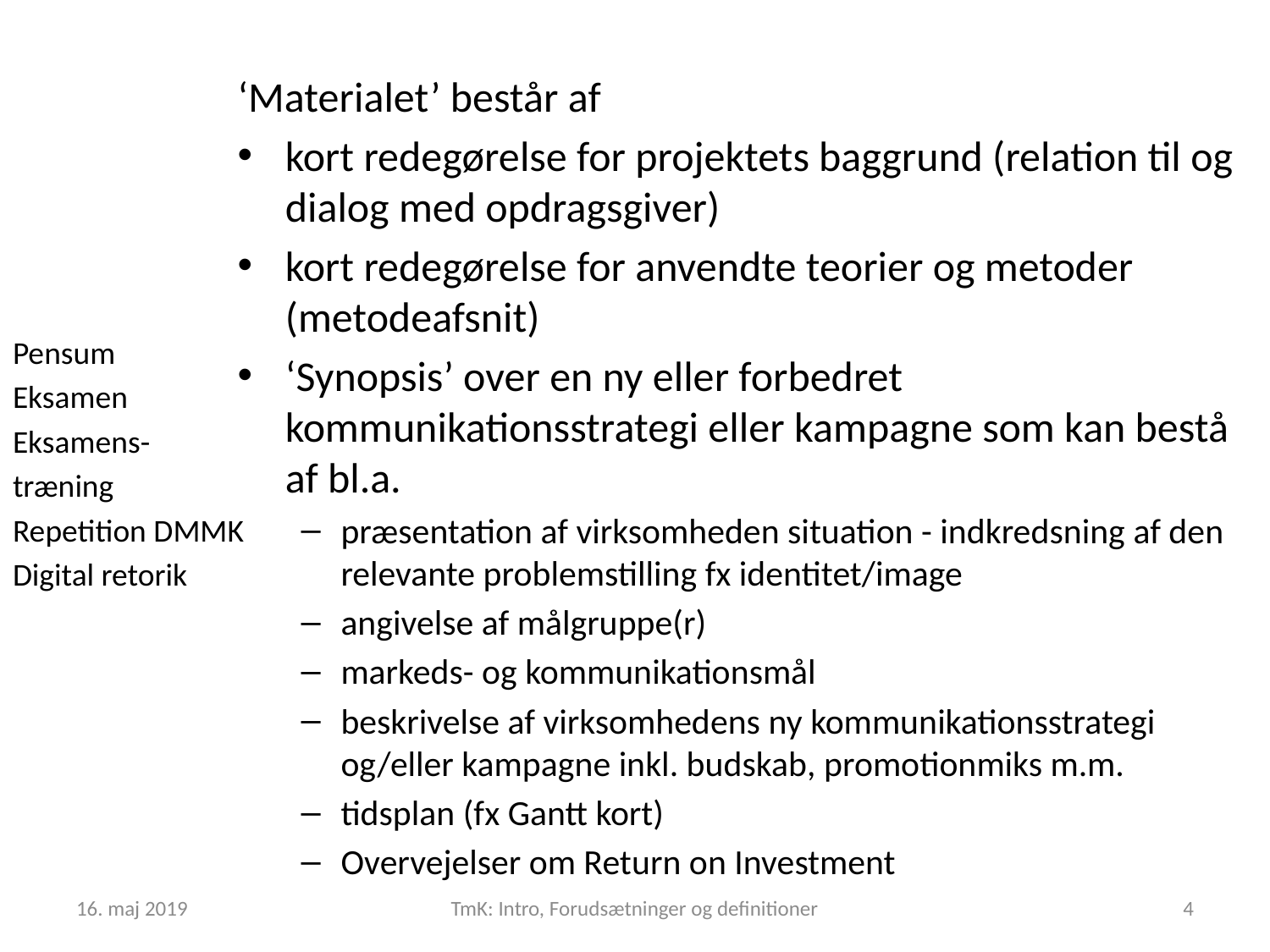

‘Materialet’ består af
kort redegørelse for projektets baggrund (relation til og dialog med opdragsgiver)
kort redegørelse for anvendte teorier og metoder (metodeafsnit)
‘Synopsis’ over en ny eller forbedret kommunikationsstrategi eller kampagne som kan bestå af bl.a.
præsentation af virksomheden situation - indkredsning af den relevante problemstilling fx identitet/image
angivelse af målgruppe(r)
markeds- og kommunikationsmål
beskrivelse af virksomhedens ny kommunikationsstrategi og/eller kampagne inkl. budskab, promotionmiks m.m.
tidsplan (fx Gantt kort)
Overvejelser om Return on Investment
Pensum
Eksamen
Eksamens-
træning
Repetition DMMK
Digital retorik
16. maj 2019
TmK: Intro, Forudsætninger og definitioner
4